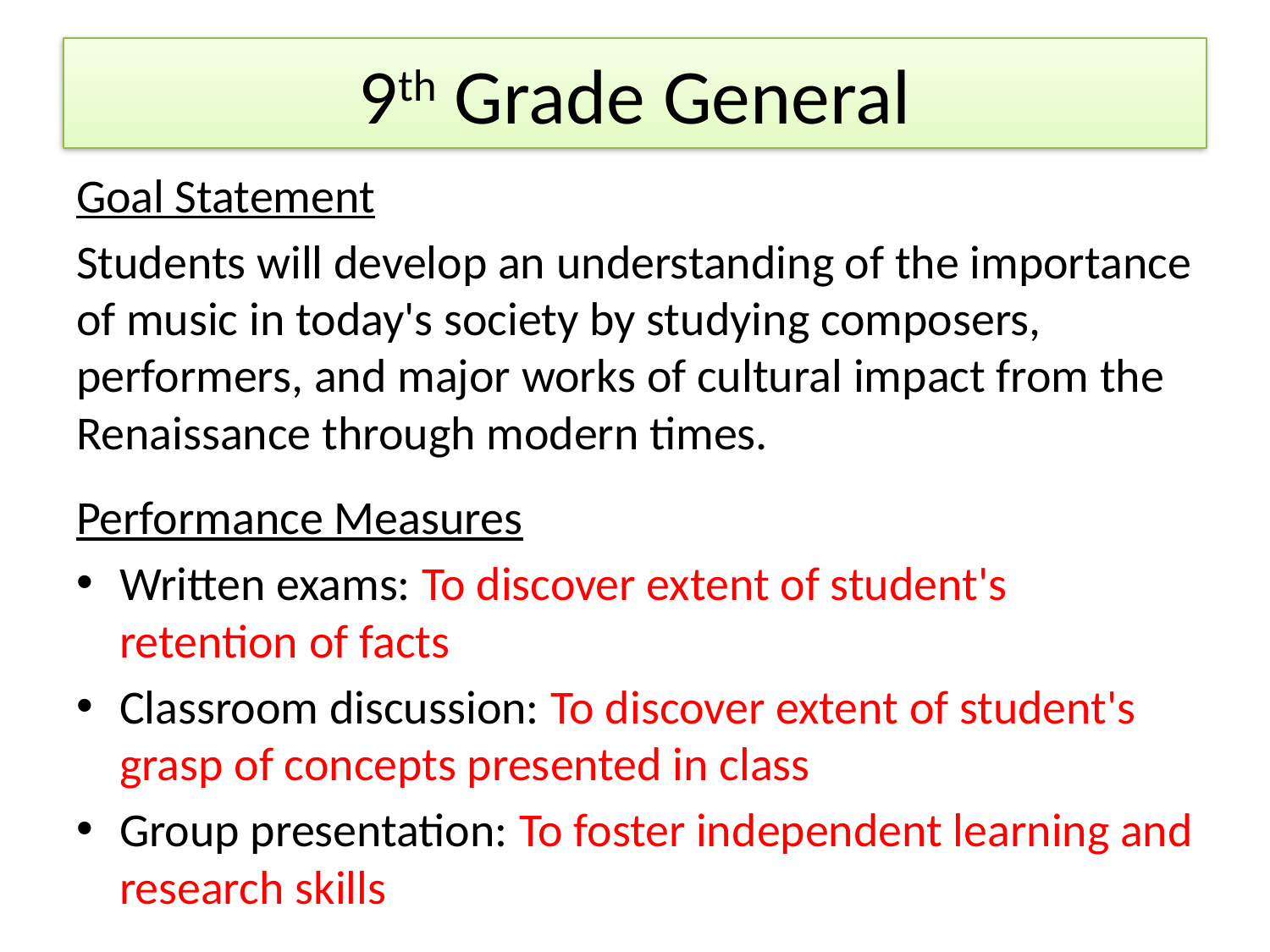

# 9th Grade General
Goal Statement
Students will develop an understanding of the importance of music in today's society by studying composers, performers, and major works of cultural impact from the Renaissance through modern times.

Performance Measures
Written exams: To discover extent of student's retention of facts
Classroom discussion: To discover extent of student's grasp of concepts presented in class
Group presentation: To foster independent learning and research skills